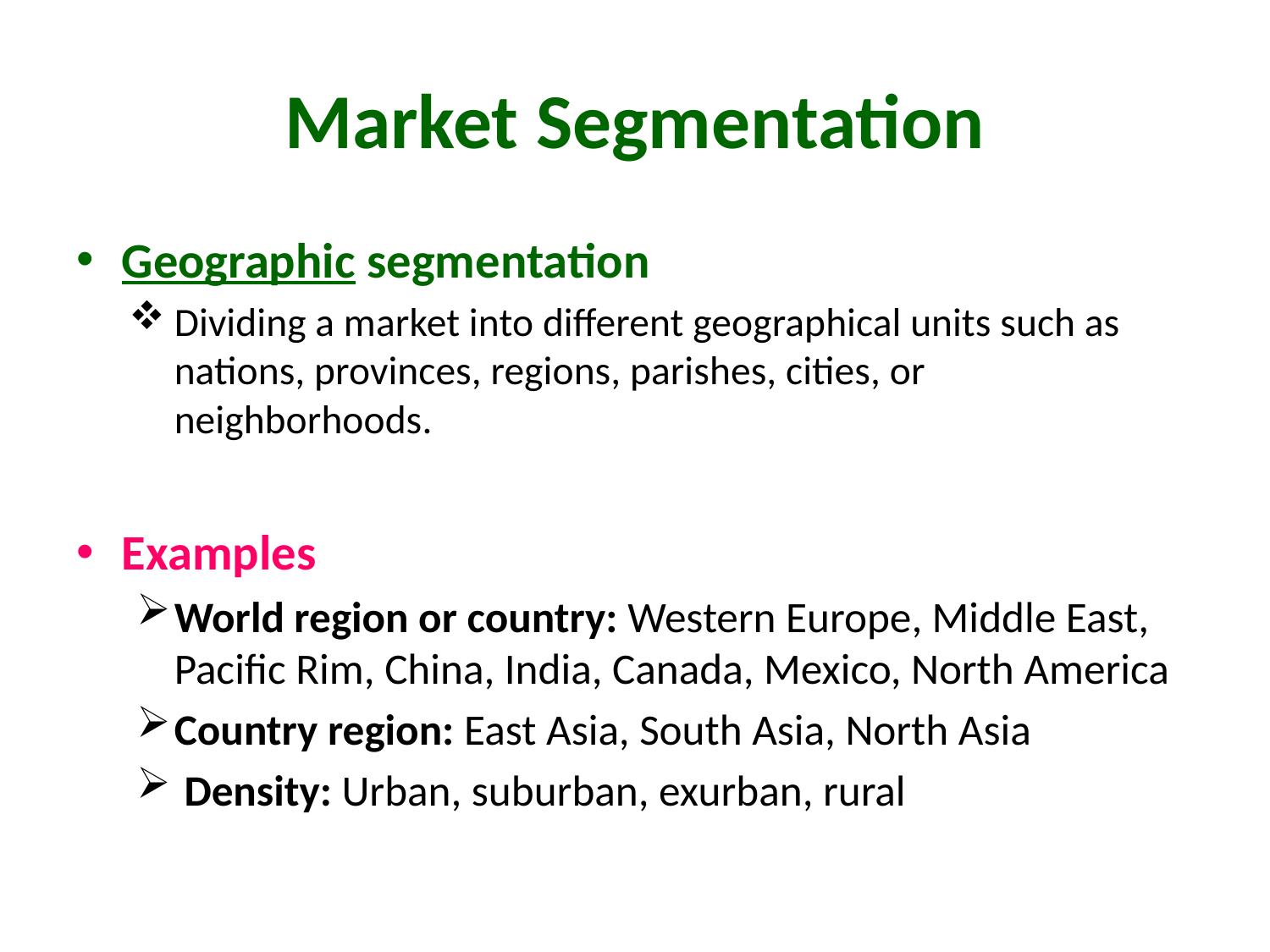

# Market Segmentation
Geographic segmentation
Dividing a market into different geographical units such as nations, provinces, regions, parishes, cities, or neighborhoods.

Examples
World region or country: Western Europe, Middle East, Pacific Rim, China, India, Canada, Mexico, North America
Country region: East Asia, South Asia, North Asia
 Density: Urban, suburban, exurban, rural